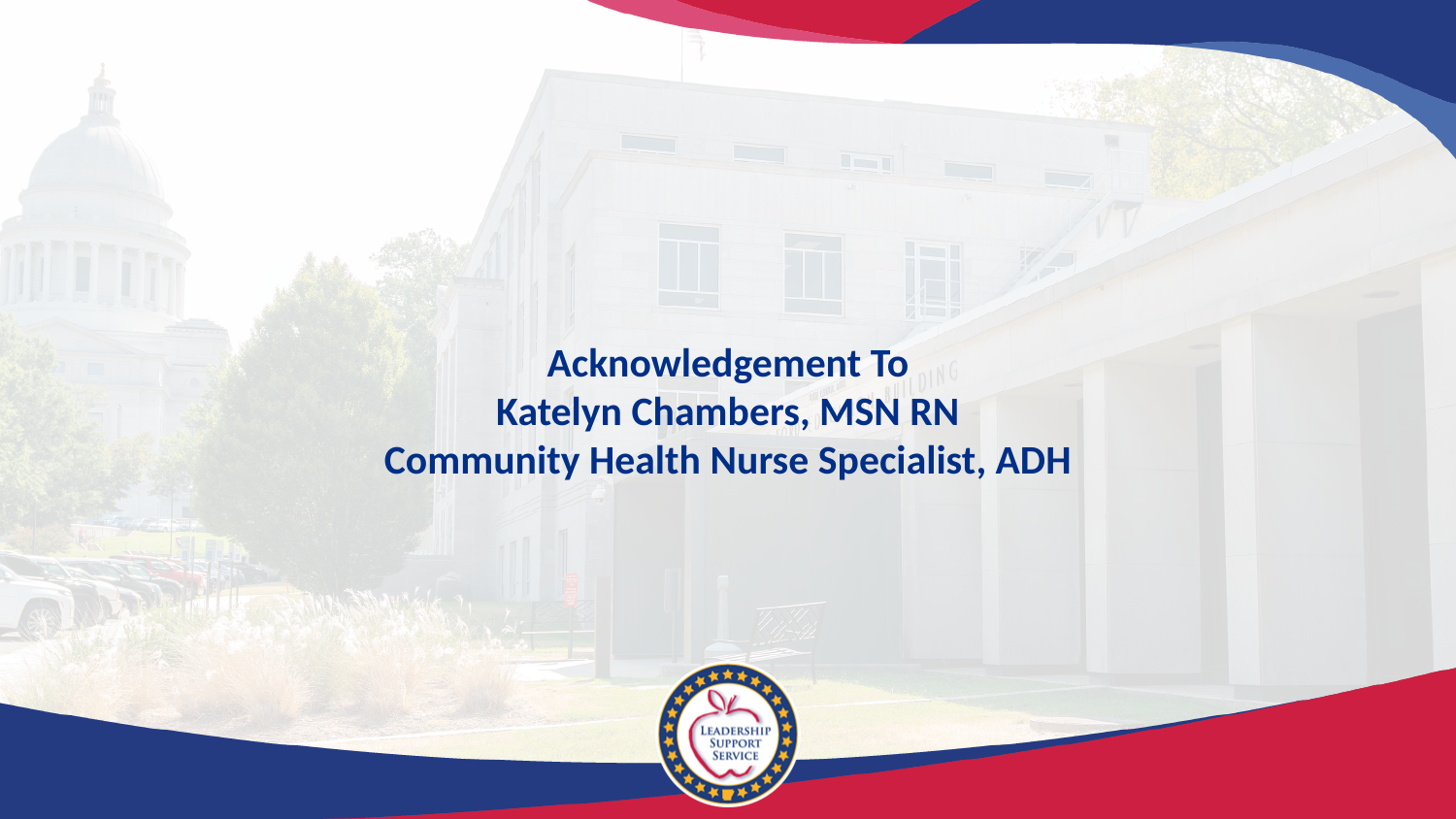

# Acknowledgement To Katelyn Chambers, MSN RN Community Health Nurse Specialist, ADH